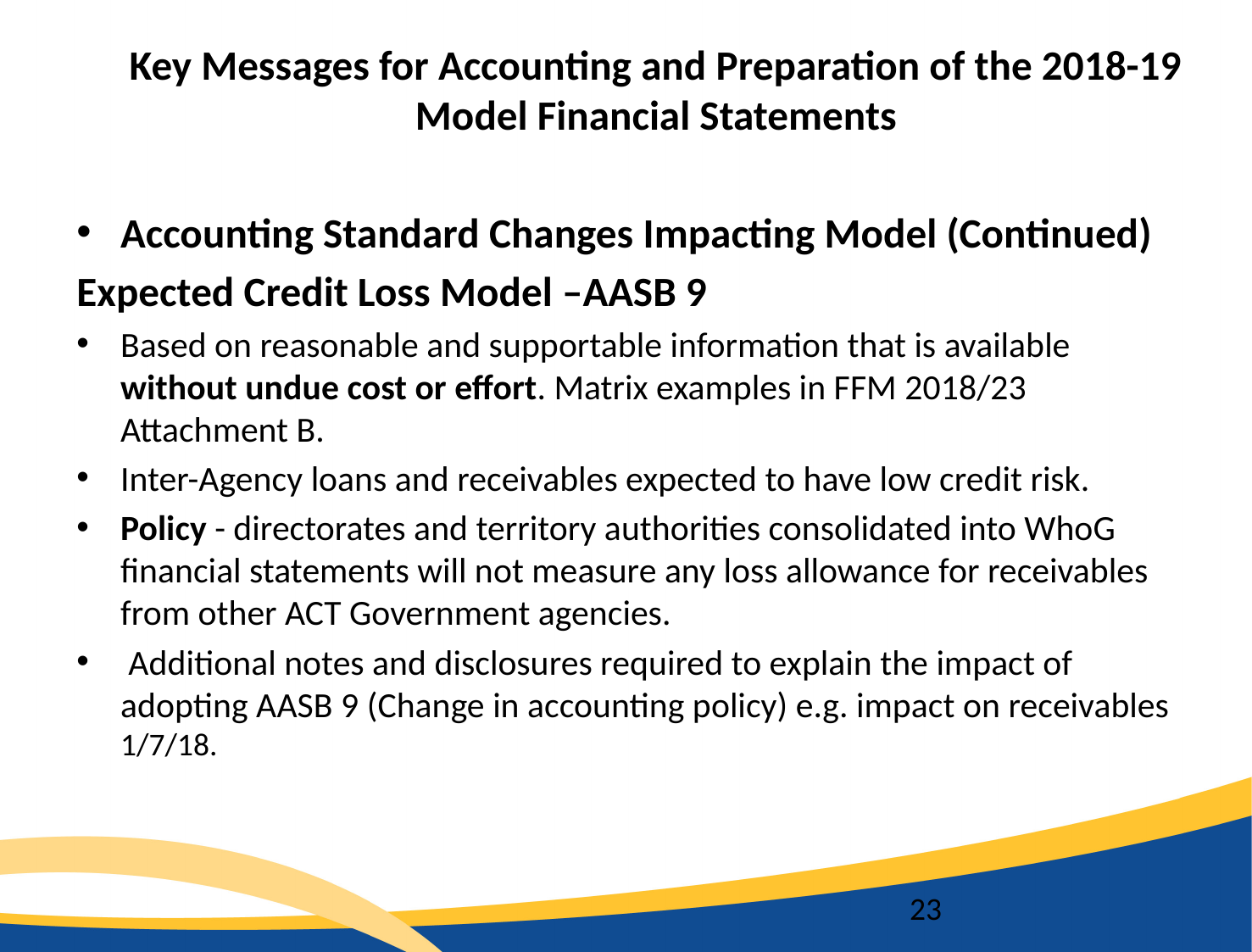

# Key Messages for Accounting and Preparation of the 2018-19 Model Financial Statements
Accounting Standard Changes Impacting Model (Continued)
Expected Credit Loss Model –AASB 9
Based on reasonable and supportable information that is available without undue cost or effort. Matrix examples in FFM 2018/23 Attachment B.
Inter-Agency loans and receivables expected to have low credit risk.
Policy - directorates and territory authorities consolidated into WhoG financial statements will not measure any loss allowance for receivables from other ACT Government agencies.
 Additional notes and disclosures required to explain the impact of adopting AASB 9 (Change in accounting policy) e.g. impact on receivables 1/7/18.

23